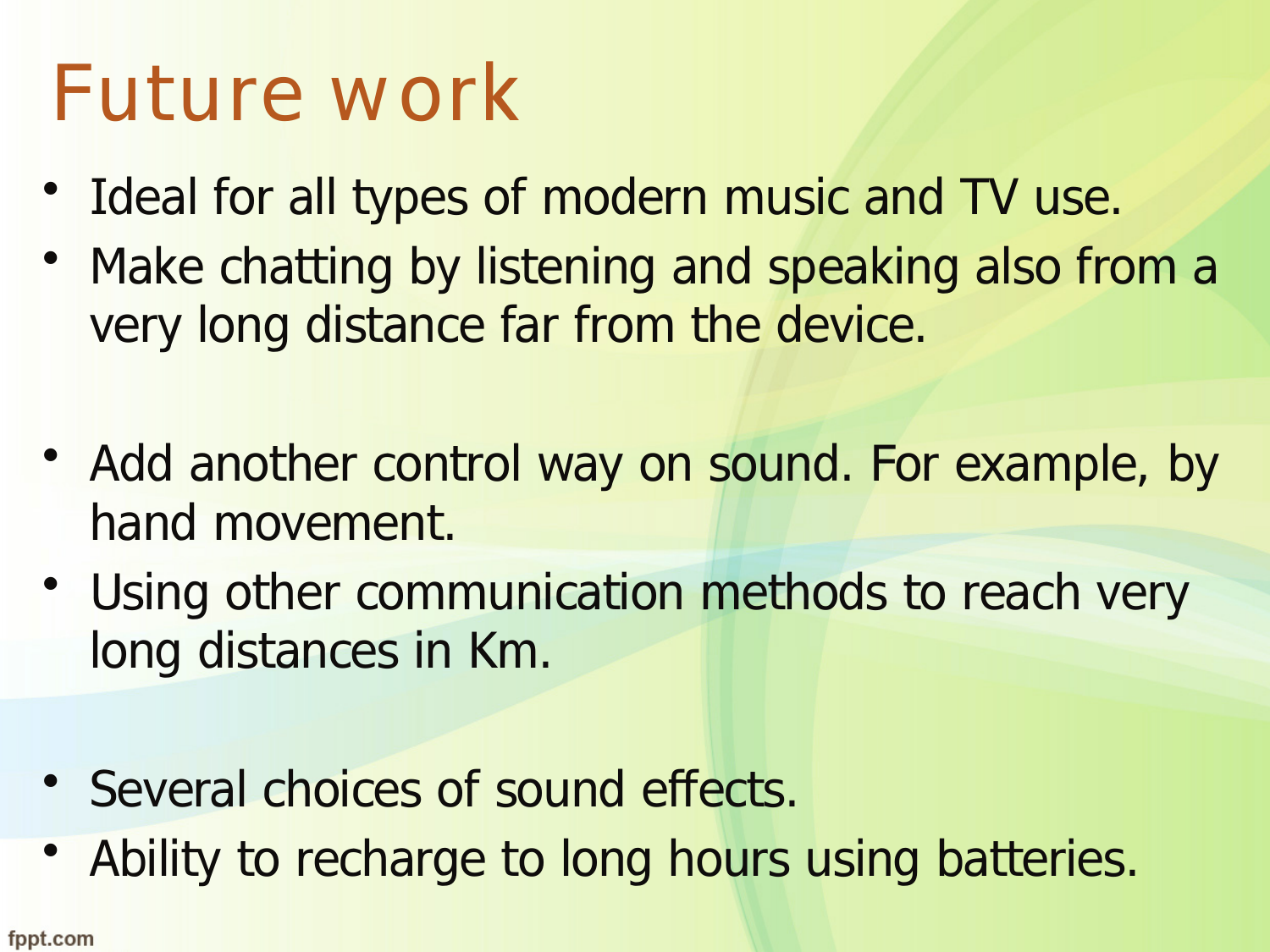

# Future work
Ideal for all types of modern music and TV use.
Make chatting by listening and speaking also from a very long distance far from the device.

Add another control way on sound. For example, by hand movement.
Using other communication methods to reach very long distances in Km.

Several choices of sound effects.
Ability to recharge to long hours using batteries.